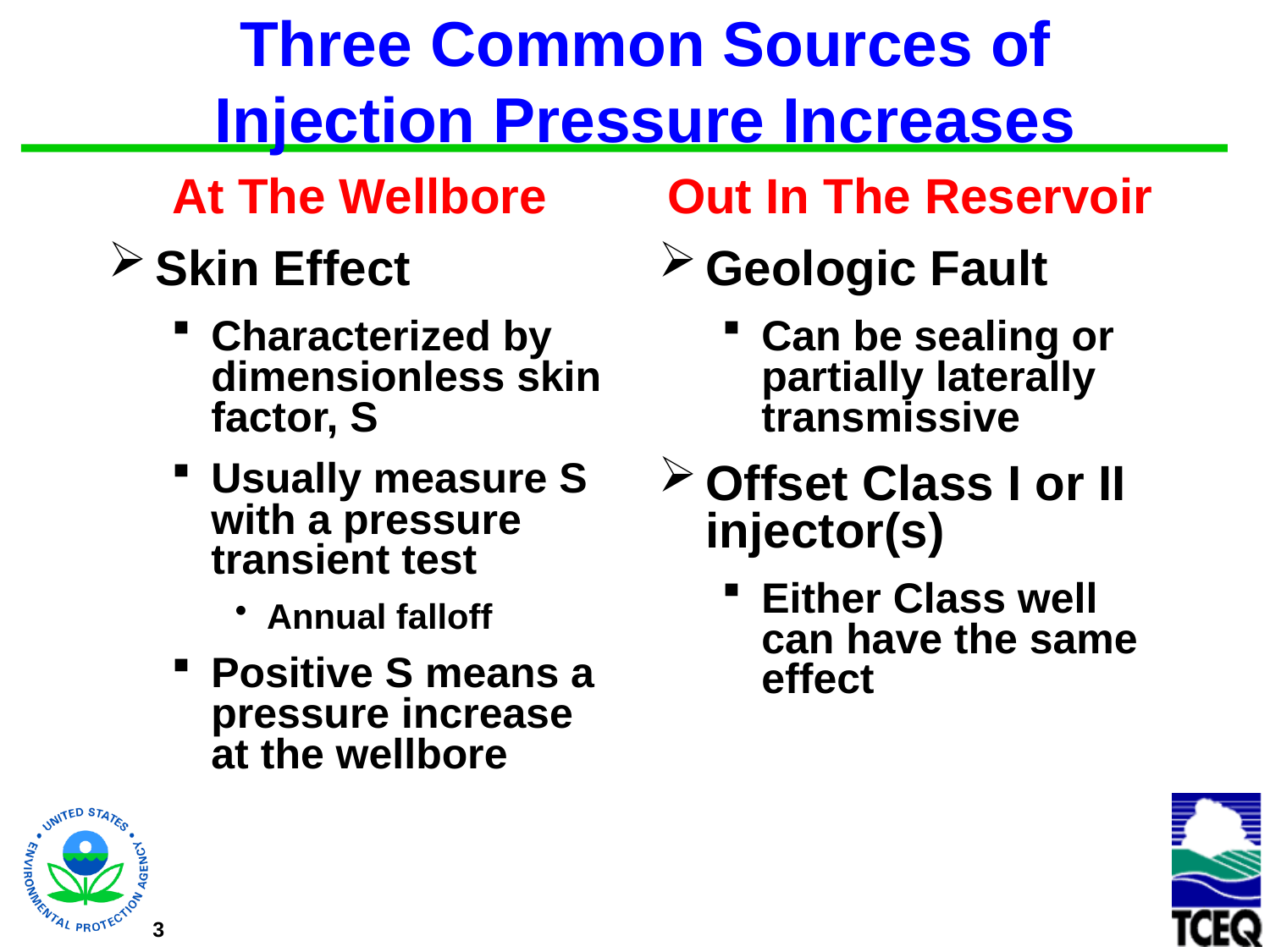

# Three Common Sources of Injection Pressure Increases
At The Wellbore
Skin Effect
Characterized by dimensionless skin factor, S
Usually measure S with a pressure transient test
Annual falloff
Positive S means a pressure increase at the wellbore

Out In The Reservoir
Geologic Fault
Can be sealing or partially laterally transmissive
Offset Class I or II injector(s)
Either Class well can have the same effect
3